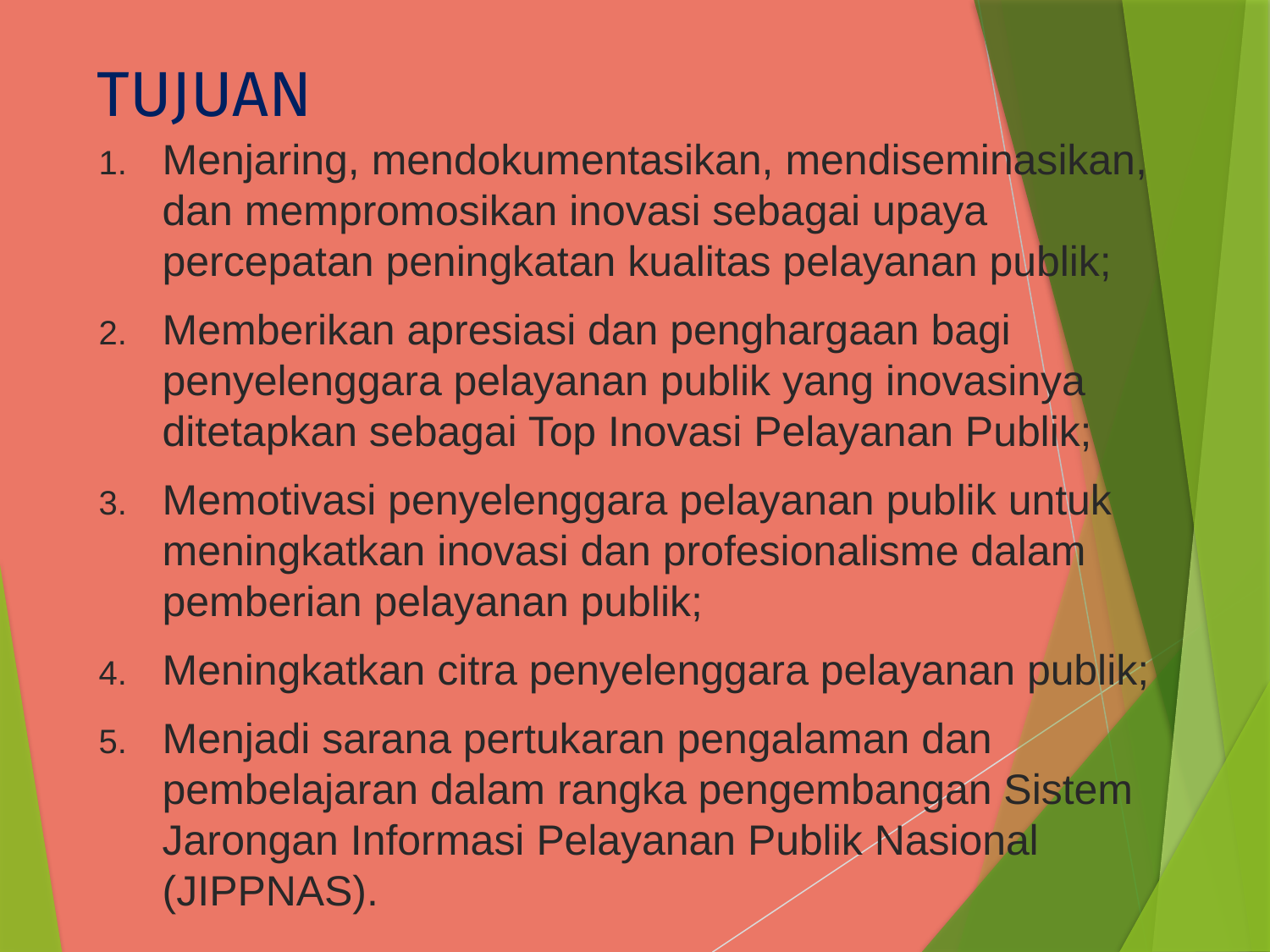

# TUJUAN
Menjaring, mendokumentasikan, mendiseminasikan, dan mempromosikan inovasi sebagai upaya percepatan peningkatan kualitas pelayanan publik;
Memberikan apresiasi dan penghargaan bagi penyelenggara pelayanan publik yang inovasinya ditetapkan sebagai Top Inovasi Pelayanan Publik;
Memotivasi penyelenggara pelayanan publik untuk meningkatkan inovasi dan profesionalisme dalam pemberian pelayanan publik;
Meningkatkan citra penyelenggara pelayanan publik;
Menjadi sarana pertukaran pengalaman dan pembelajaran dalam rangka pengembangan Sistem Jarongan Informasi Pelayanan Publik Nasional (JIPPNAS).